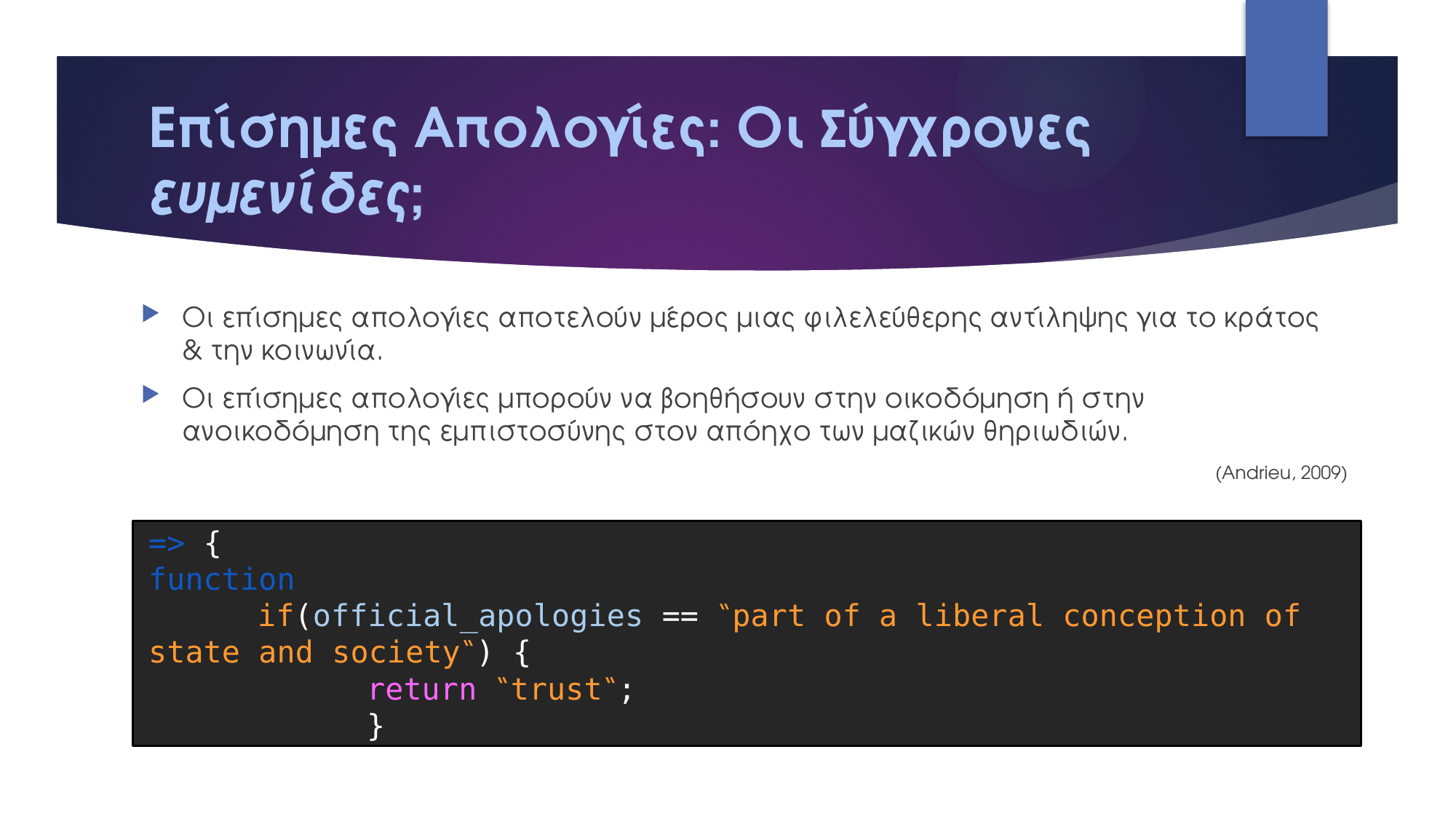

# Επίσημες Απολογίες: Οι Σύγχρονες ευμενίδες;
Οι επίσημες απολογίες αποτελούν μέρος μιας φιλελεύθερης αντίληψης για το κράτος & την κοινωνία.
Οι επίσημες απολογίες μπορούν να βοηθήσουν στην οικοδόμηση ή στην ανοικοδόμηση της εμπιστοσύνης στον απόηχο των μαζικών θηριωδιών.
(Andrieu, 2009)
=> {
function
	if(official_apologies == “part of a liberal conception of state and society“) {
		return “trust“;
		}
	 }